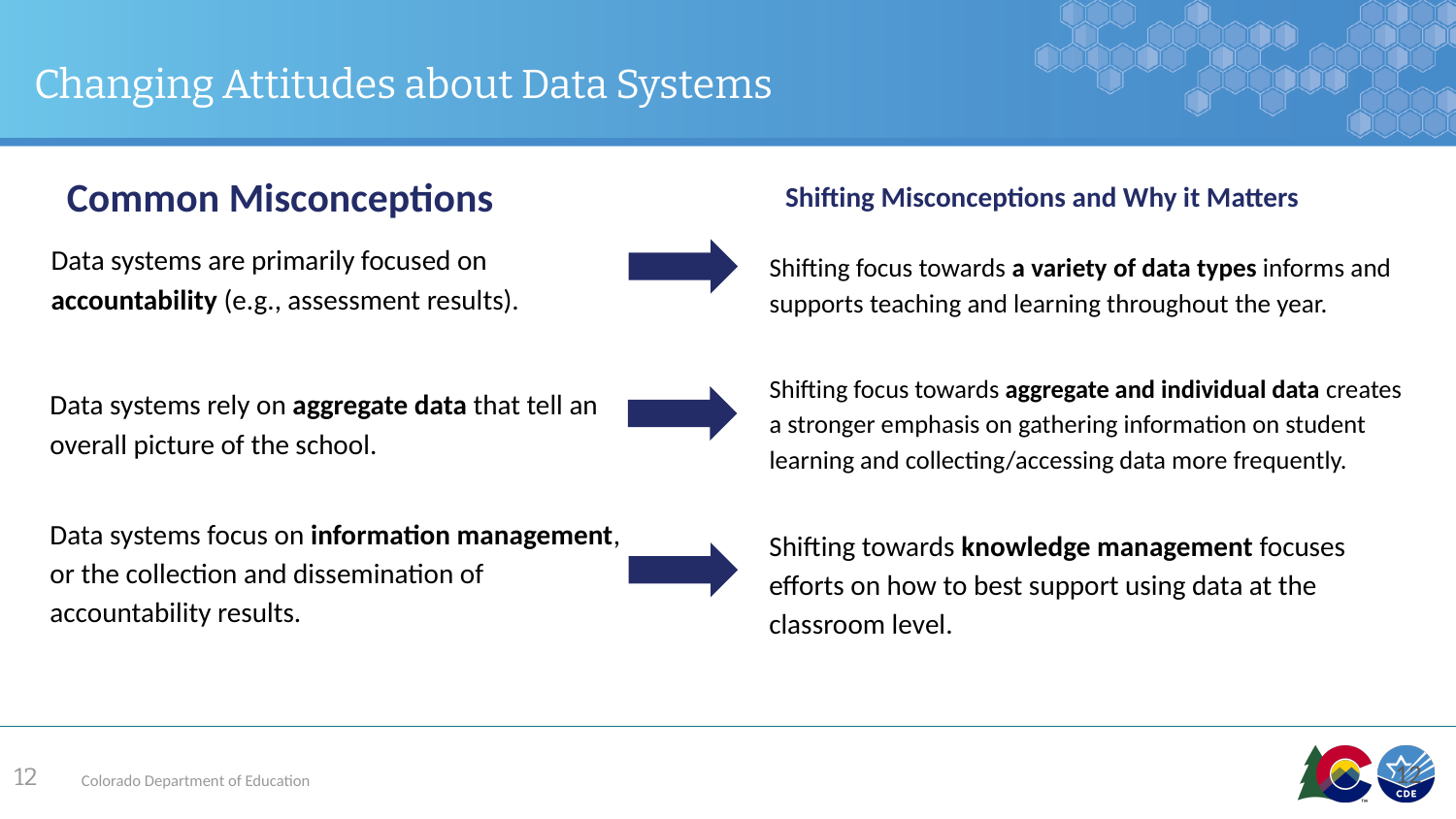

# Changing Attitudes about Data Systems
Common Misconceptions
Shifting Misconceptions and Why it Matters
Shifting focus towards a variety of data types informs and supports teaching and learning throughout the year.
Data systems are primarily focused on accountability (e.g., assessment results).

Shifting focus towards aggregate and individual data creates a stronger emphasis on gathering information on student learning and collecting/accessing data more frequently.
Data systems rely on aggregate data that tell an overall picture of the school.

Data systems focus on information management, or the collection and dissemination of accountability results.
Shifting towards knowledge management focuses efforts on how to best support using data at the classroom level.

12
12